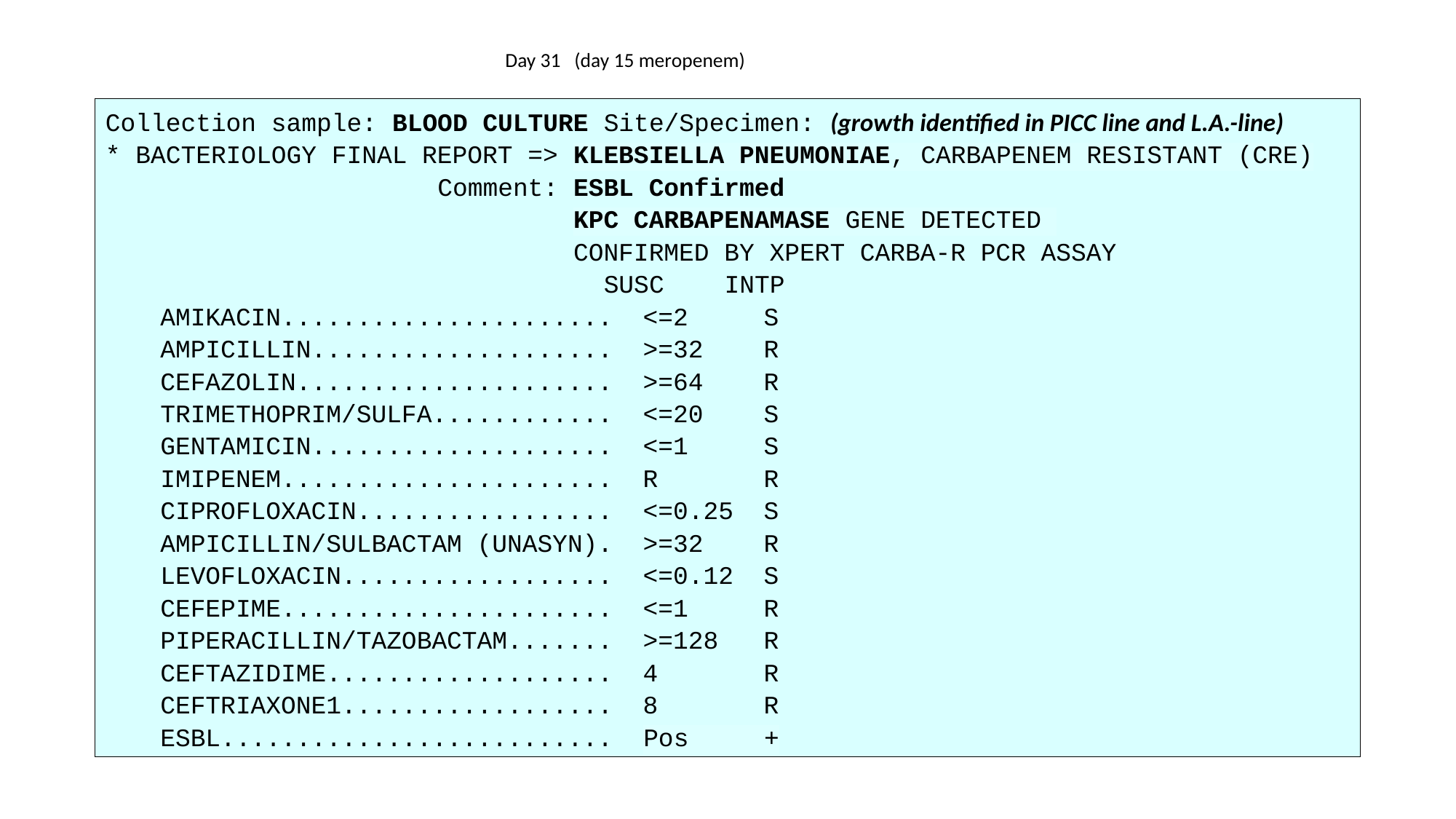

# Day 31   (day 15 meropenem))
Collection sample: BLOOD CULTURE Site/Specimen: (growth identified in PICC line and L.A.-line)
* BACTERIOLOGY FINAL REPORT => KLEBSIELLA PNEUMONIAE, CARBAPENEM RESISTANT (CRE)
                      Comment: ESBL Confirmed
                               KPC CARBAPENAMASE GENE DETECTED
                               CONFIRMED BY XPERT CARBA-R PCR ASSAY
                                 SUSC    INTP
 AMIKACIN......................  <=2     S
 AMPICILLIN....................  >=32    R
 CEFAZOLIN.....................  >=64    R
 TRIMETHOPRIM/SULFA............  <=20    S
 GENTAMICIN....................  <=1     S
 IMIPENEM......................  R       R
 CIPROFLOXACIN.................  <=0.25  S
 AMPICILLIN/SULBACTAM (UNASYN).  >=32    R
 LEVOFLOXACIN..................  <=0.12  S
 CEFEPIME......................  <=1     R
 PIPERACILLIN/TAZOBACTAM.......  >=128   R
 CEFTAZIDIME...................  4       R
 CEFTRIAXONE1..................  8       R
 ESBL..........................  Pos     +